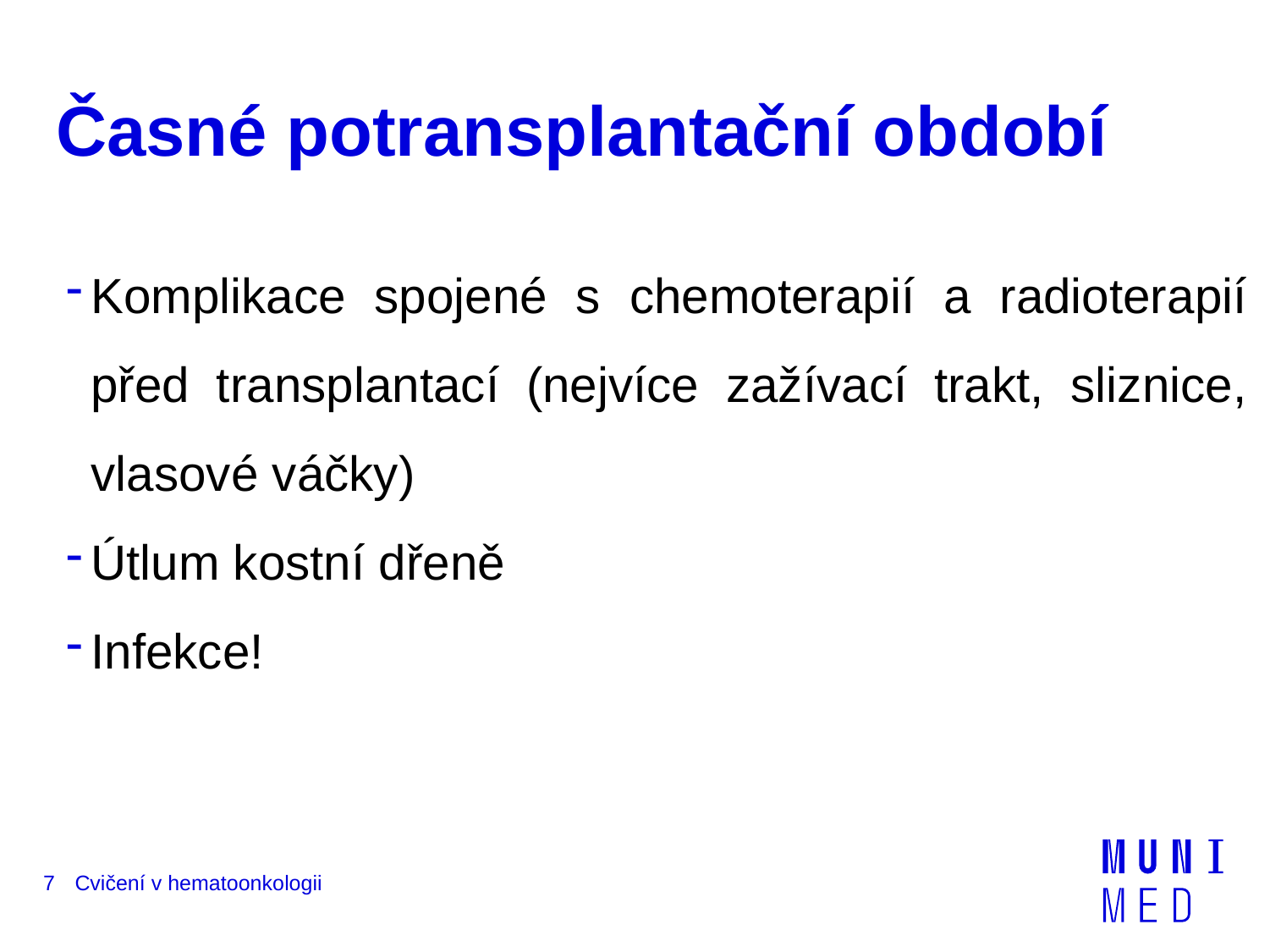

# Časné potransplantační období
Komplikace spojené s chemoterapií a radioterapií před transplantací (nejvíce zažívací trakt, sliznice, vlasové váčky)
Útlum kostní dřeně
Infekce!

7
Cvičení v hematoonkologii